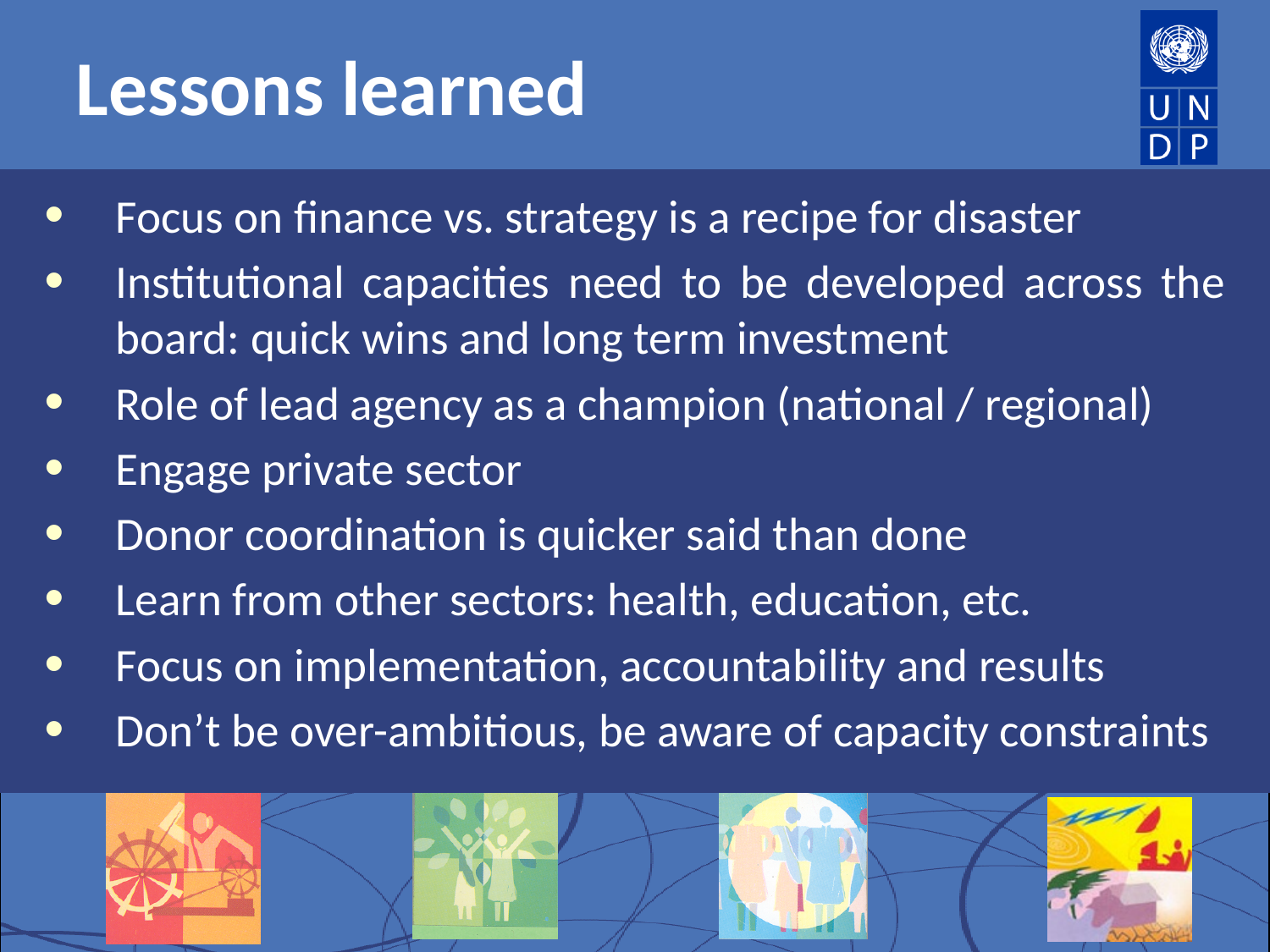

# Lessons learned
Focus on finance vs. strategy is a recipe for disaster
Institutional capacities need to be developed across the board: quick wins and long term investment
Role of lead agency as a champion (national / regional)
Engage private sector
Donor coordination is quicker said than done
Learn from other sectors: health, education, etc.
Focus on implementation, accountability and results
Don’t be over-ambitious, be aware of capacity constraints